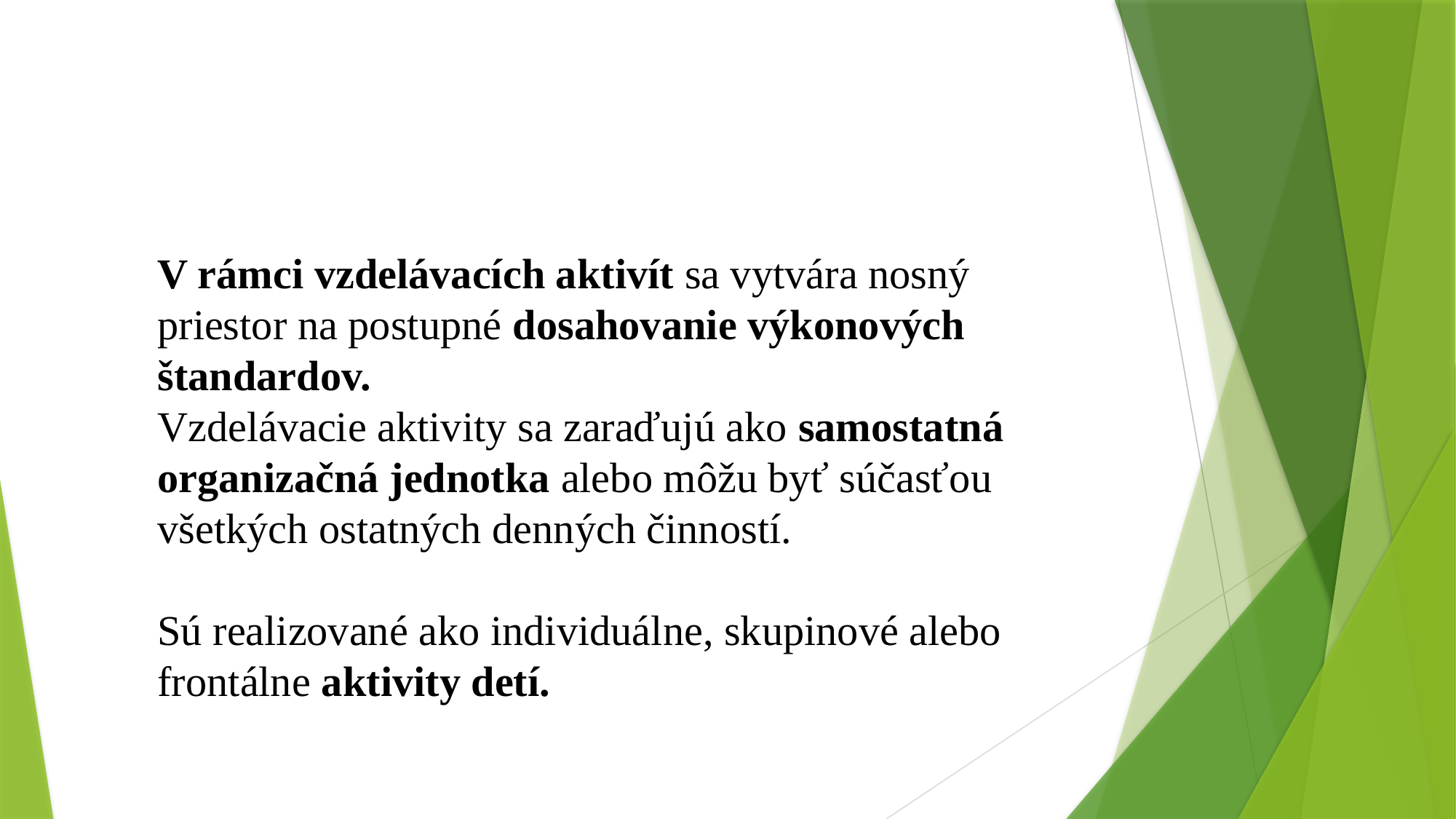

V rámci vzdelávacích aktivít sa vytvára nosný priestor na postupné dosahovanie výkonových štandardov.
Vzdelávacie aktivity sa zaraďujú ako samostatná
organizačná jednotka alebo môžu byť súčasťou všetkých ostatných denných činností.

Sú realizované ako individuálne, skupinové alebo frontálne aktivity detí.